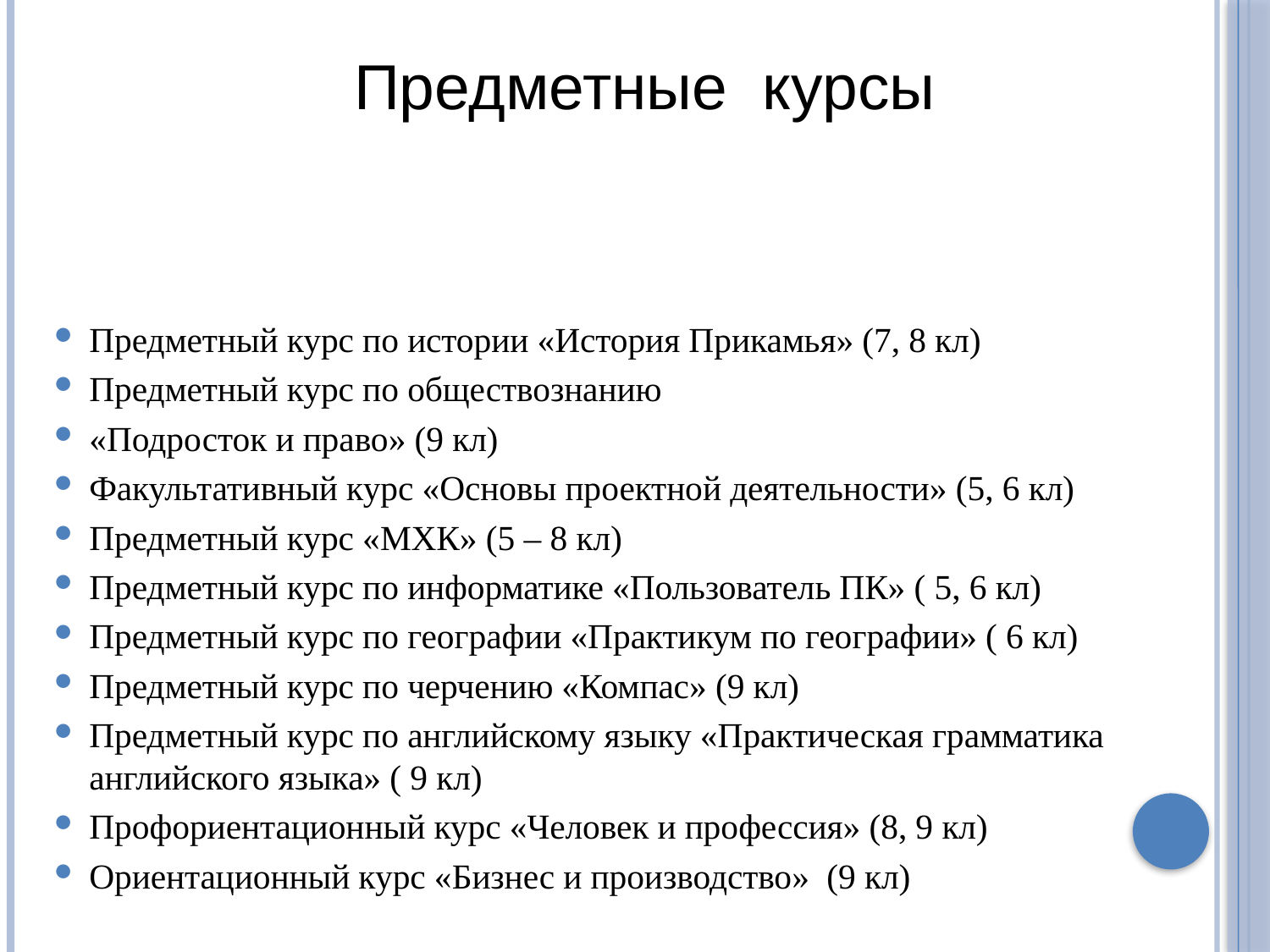

Предметные  курсы

Предметный курс по истории «История Прикамья» (7, 8 кл)
Предметный курс по обществознанию
«Подросток и право» (9 кл)
Факультативный курс «Основы проектной деятельности» (5, 6 кл)
Предметный курс «МХК» (5 – 8 кл)
Предметный курс по информатике «Пользователь ПК» ( 5, 6 кл)
Предметный курс по географии «Практикум по географии» ( 6 кл)
Предметный курс по черчению «Компас» (9 кл)
Предметный курс по английскому языку «Практическая грамматика английского языка» ( 9 кл)
Профориентационный курс «Человек и профессия» (8, 9 кл)
Ориентационный курс «Бизнес и производство»  (9 кл)